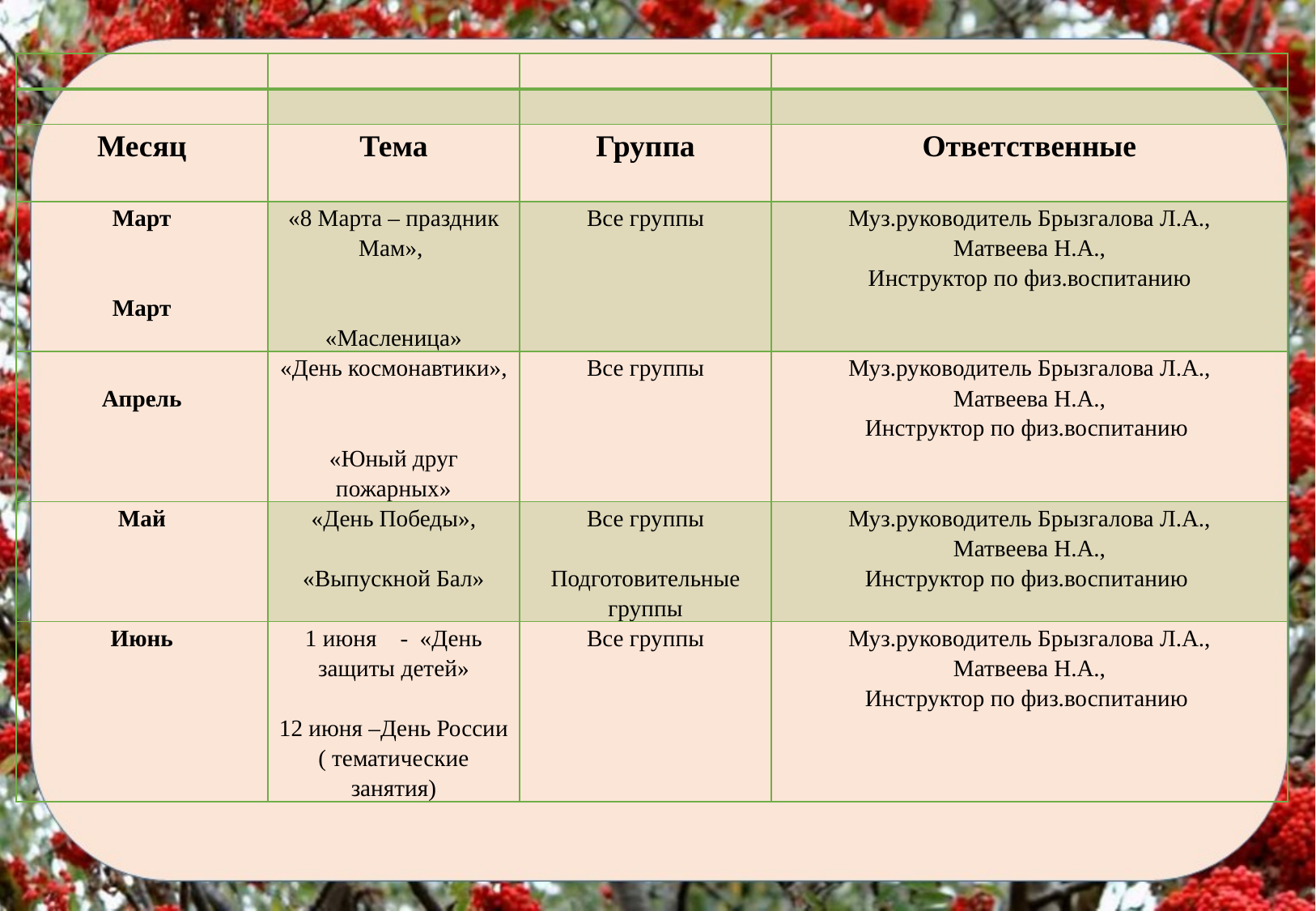

|  |  |  |  |
| --- | --- | --- | --- |
|  |  |  |  |
| Месяц | Тема | Группа | Ответственные |
| Март     Март | «8 Марта – праздник Мам»,     «Масленица» | Все группы | Муз.руководитель Брызгалова Л.А., Матвеева Н.А., Инструктор по физ.воспитанию |
| Апрель | «День космонавтики»,   «Юный друг пожарных» | Все группы | Муз.руководитель Брызгалова Л.А., Матвеева Н.А., Инструктор по физ.воспитанию |
| Май | «День Победы»,   «Выпускной Бал» | Все группы   Подготовительные группы | Муз.руководитель Брызгалова Л.А., Матвеева Н.А., Инструктор по физ.воспитанию |
| Июнь | 1 июня - «День защиты детей»   12 июня –День России ( тематические занятия) | Все группы | Муз.руководитель Брызгалова Л.А., Матвеева Н.А., Инструктор по физ.воспитанию |